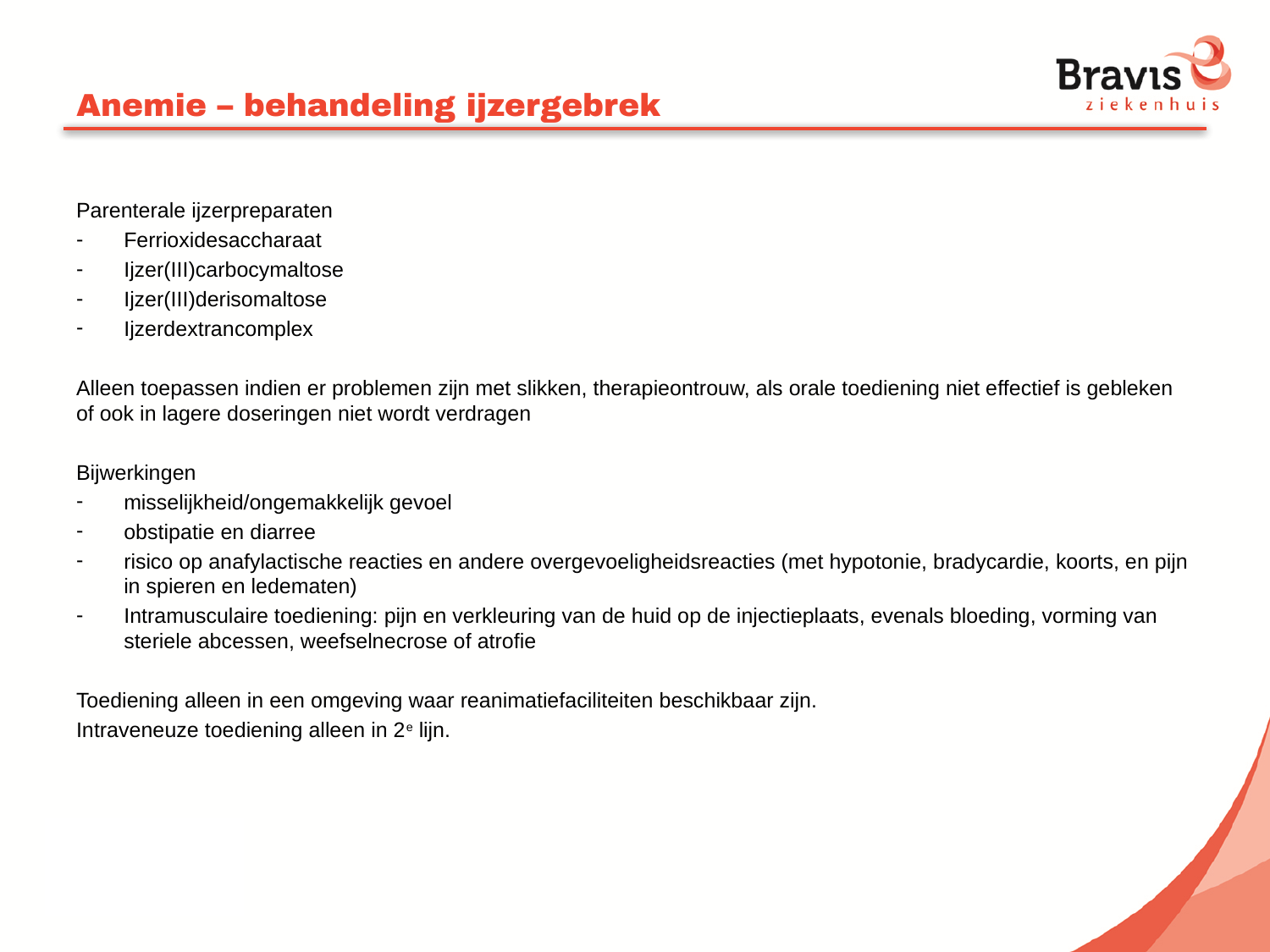

# Anemie – behandeling ijzergebrek
Parenterale ijzerpreparaten
Ferrioxidesaccharaat
Ijzer(III)carbocymaltose
Ijzer(III)derisomaltose
Ijzerdextrancomplex

Alleen toepassen indien er problemen zijn met slikken, therapieontrouw, als orale toediening niet effectief is gebleken of ook in lagere doseringen niet wordt verdragen

Bijwerkingen
misselijkheid/ongemakkelijk gevoel
obstipatie en diarree
risico op anafylactische reacties en andere overgevoeligheidsreacties (met hypotonie, bradycardie, koorts, en pijn in spieren en ledematen)
Intramusculaire toediening: pijn en verkleuring van de huid op de injectieplaats, evenals bloeding, vorming van steriele abcessen, weefselnecrose of atrofie

Toediening alleen in een omgeving waar reanimatiefaciliteiten beschikbaar zijn.
Intraveneuze toediening alleen in 2e lijn.